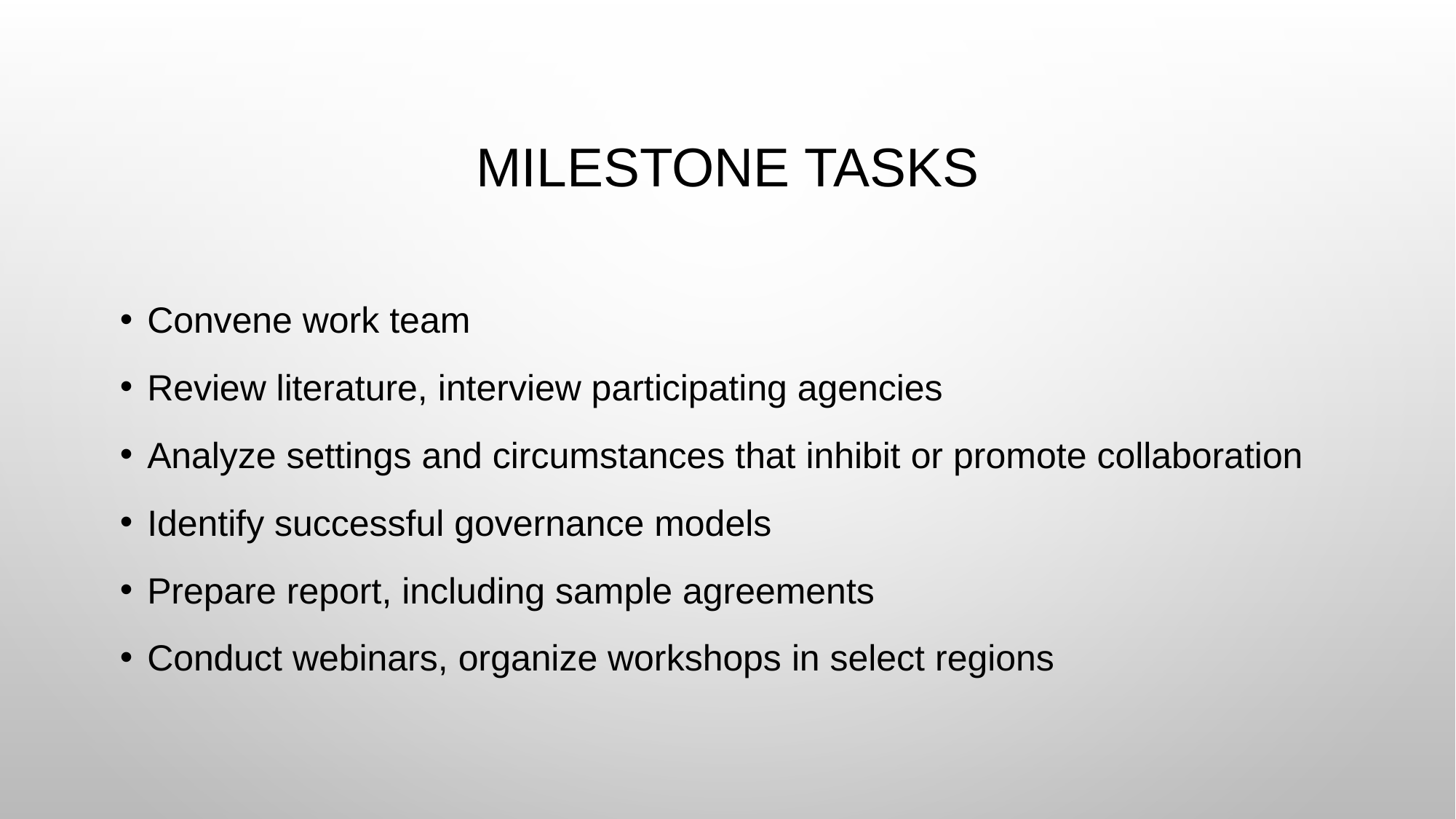

# Milestone Tasks
Convene work team
Review literature, interview participating agencies
Analyze settings and circumstances that inhibit or promote collaboration
Identify successful governance models
Prepare report, including sample agreements
Conduct webinars, organize workshops in select regions